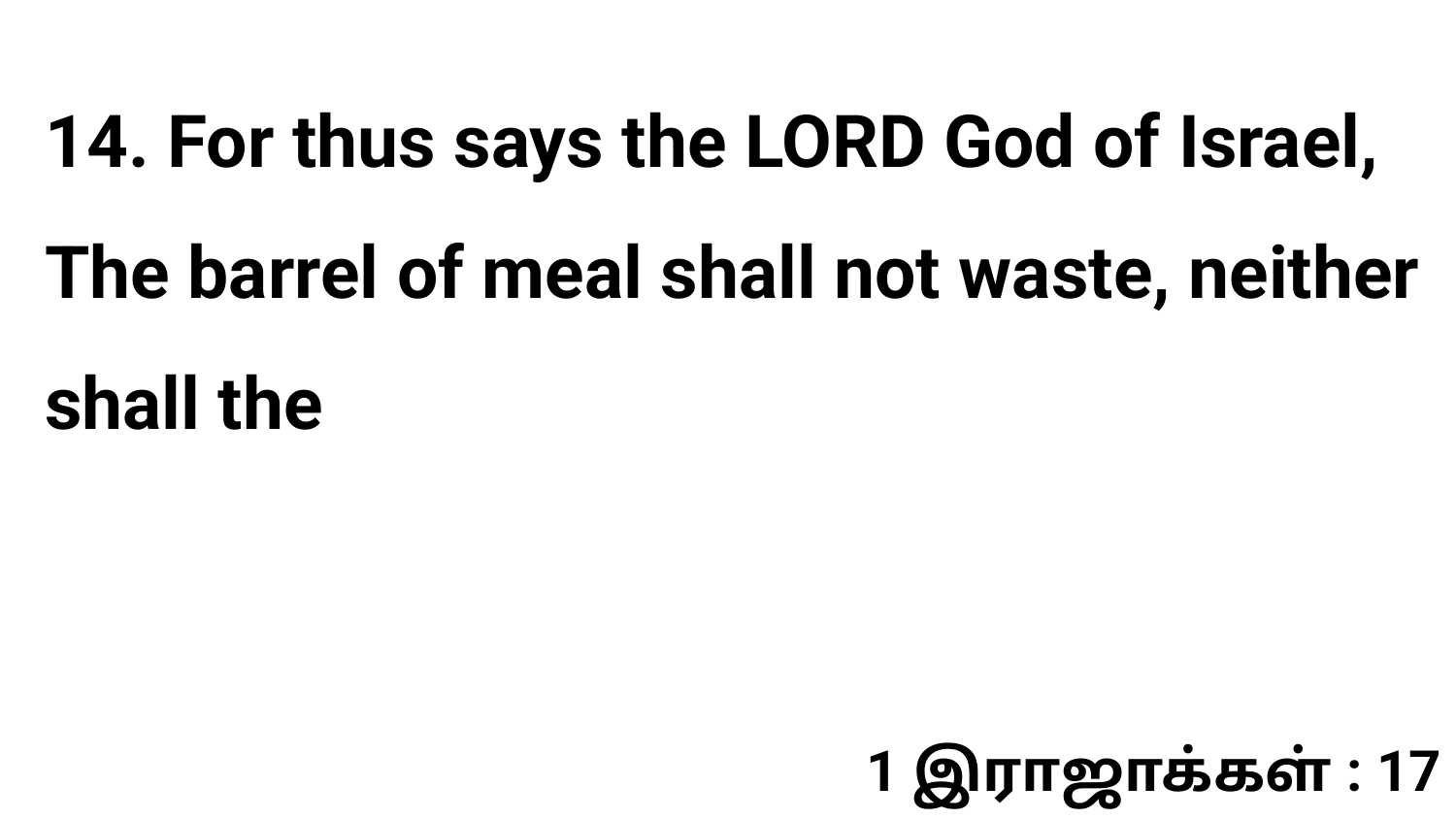

14. For thus says the LORD God of Israel, The barrel of meal shall not waste, neither shall the
1 இராஜாக்கள் : 17